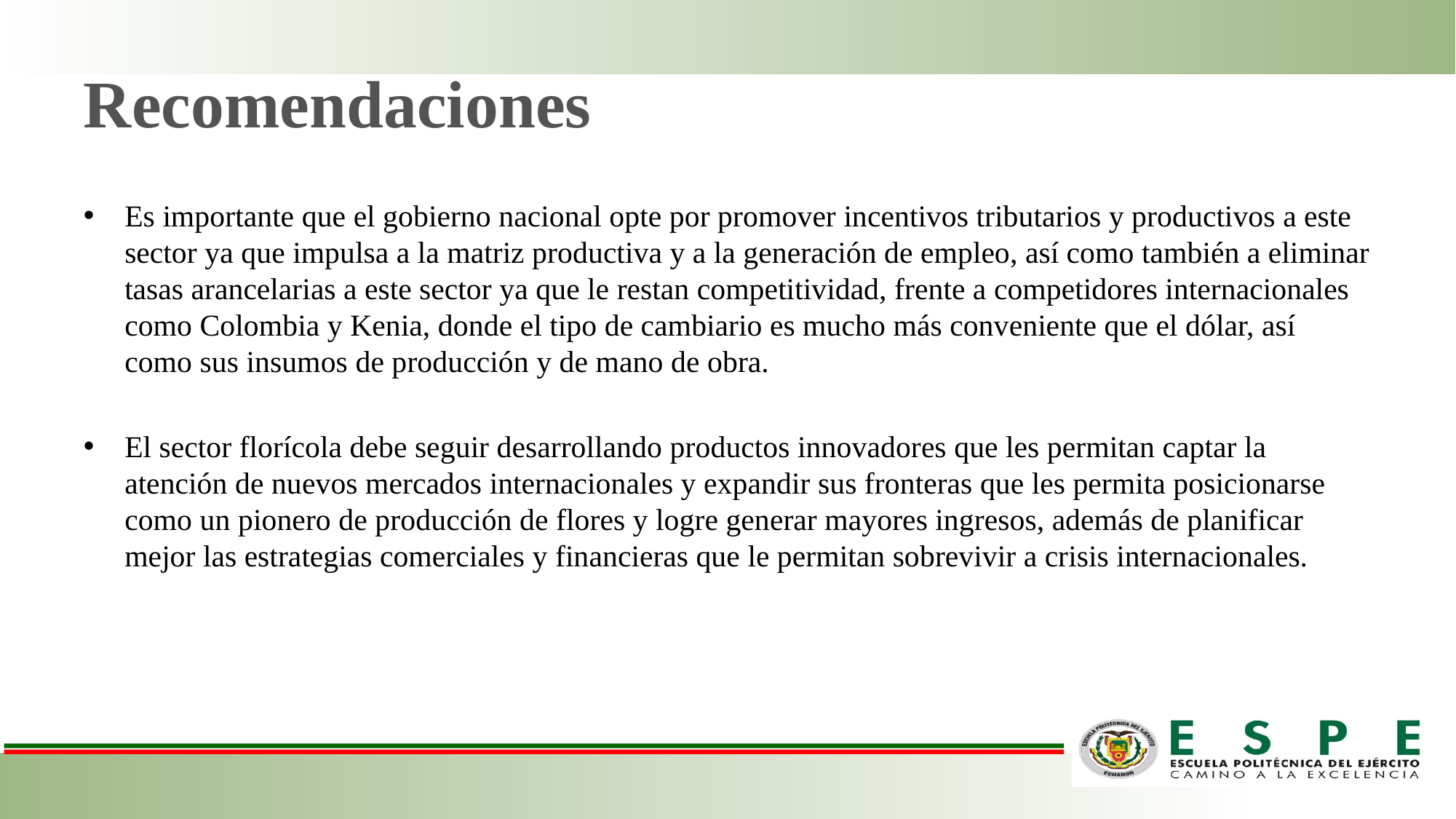

# Recomendaciones
Es importante que el gobierno nacional opte por promover incentivos tributarios y productivos a este sector ya que impulsa a la matriz productiva y a la generación de empleo, así como también a eliminar tasas arancelarias a este sector ya que le restan competitividad, frente a competidores internacionales como Colombia y Kenia, donde el tipo de cambiario es mucho más conveniente que el dólar, así como sus insumos de producción y de mano de obra.

El sector florícola debe seguir desarrollando productos innovadores que les permitan captar la atención de nuevos mercados internacionales y expandir sus fronteras que les permita posicionarse como un pionero de producción de flores y logre generar mayores ingresos, además de planificar mejor las estrategias comerciales y financieras que le permitan sobrevivir a crisis internacionales.